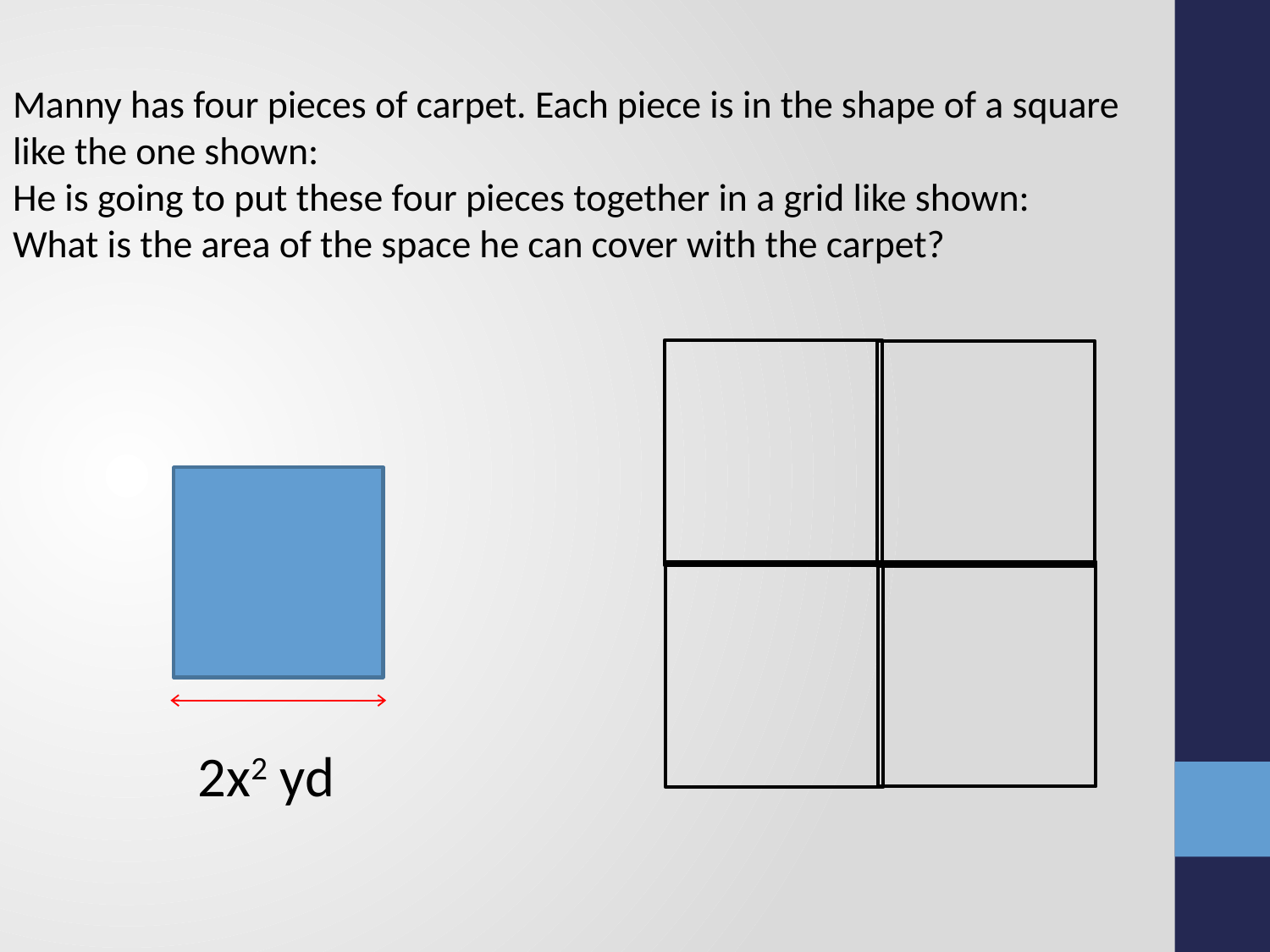

Manny has four pieces of carpet. Each piece is in the shape of a square like the one shown:
He is going to put these four pieces together in a grid like shown:
What is the area of the space he can cover with the carpet?

2x2 yd